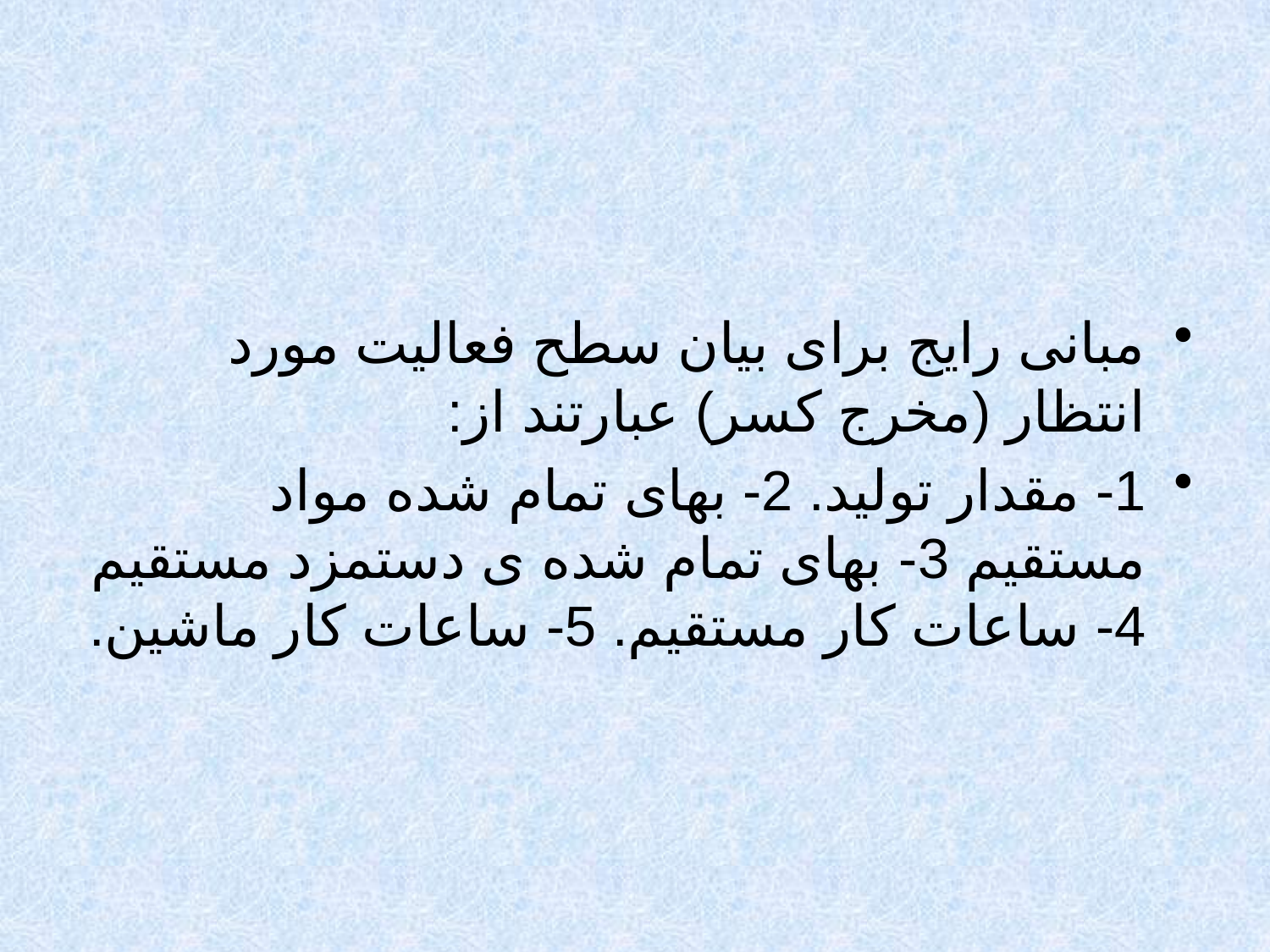

#

مبانی رایج برای بیان سطح فعالیت مورد انتظار (مخرج کسر) عبارتند از:
1- مقدار تولید. 2- بهای تمام شده مواد مستقیم 3- بهای تمام شده ی دستمزد مستقیم 4- ساعات کار مستقیم. 5- ساعات کار ماشین.